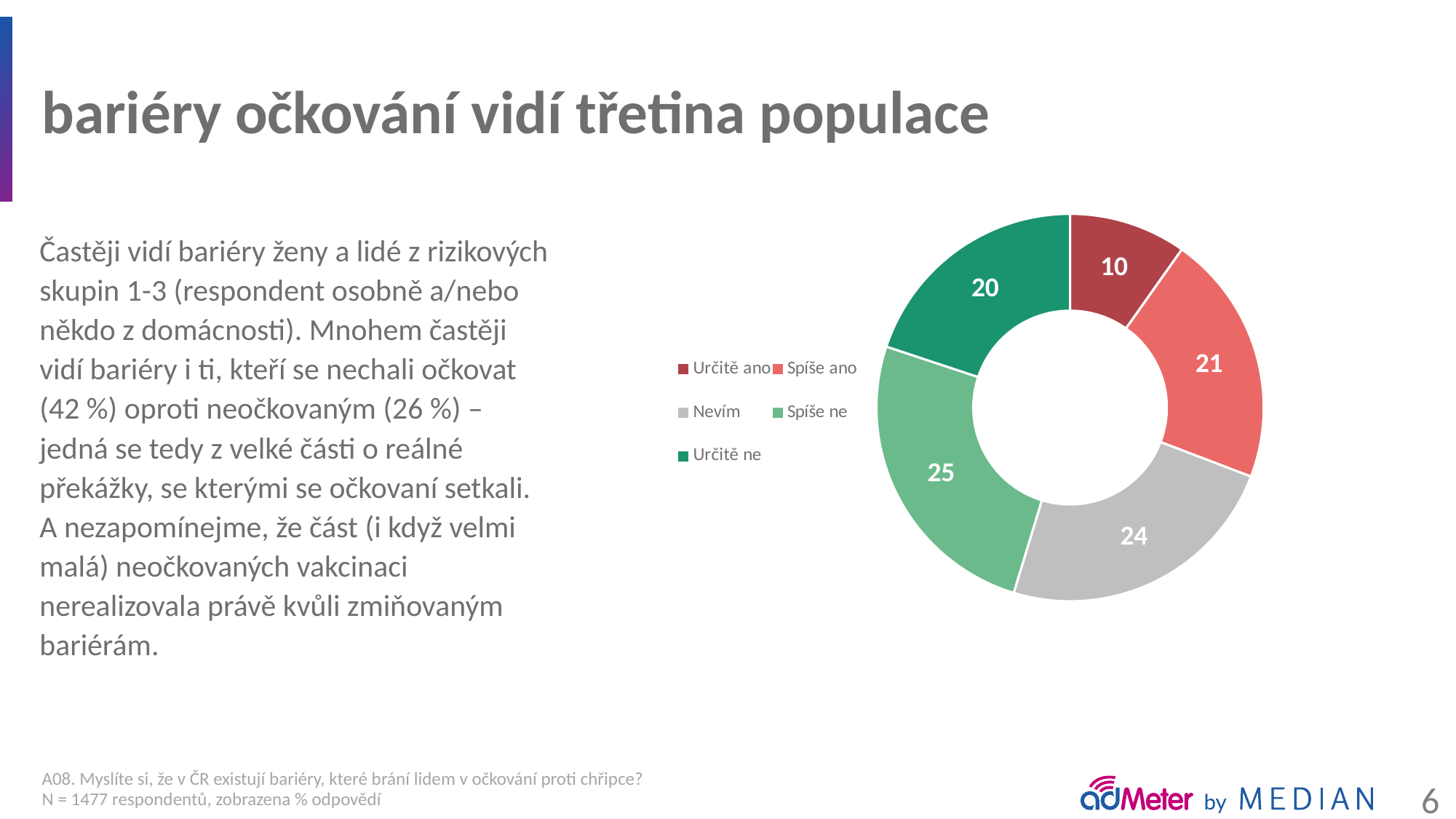

# bariéry očkování vidí třetina populace

### Chart

| Category | Sloupec1 |
|---|---|
| Určitě ano | 9.8 |
| Spíše ano | 21.0 |
| Nevím | 23.9 |
| Spíše ne | 25.4 |
| Určitě ne | 19.9 |
Častěji vidí bariéry ženy a lidé z rizikových skupin 1-3 (respondent osobně a/nebo někdo z domácnosti). Mnohem častěji vidí bariéry i ti, kteří se nechali očkovat (42 %) oproti neočkovaným (26 %) – jedná se tedy z velké části o reálné překážky, se kterými se očkovaní setkali. A nezapomínejme, že část (i když velmi malá) neočkovaných vakcinaci nerealizovala právě kvůli zmiňovaným bariérám.
A08. Myslíte si, že v ČR existují bariéry, které brání lidem v očkování proti chřipce?
N = 1477 respondentů, zobrazena % odpovědí